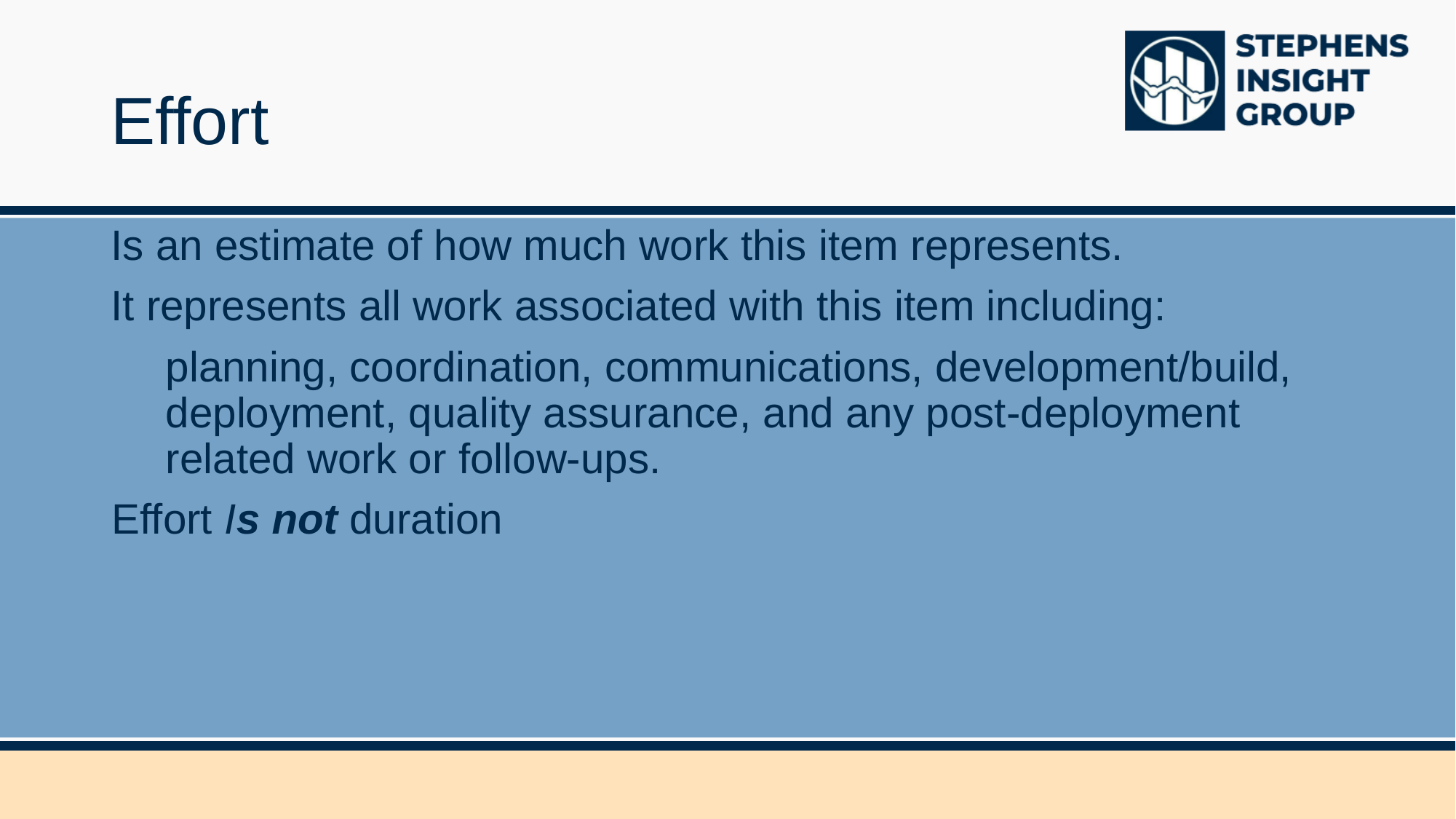

# Effort
Is an estimate of how much work this item represents.
It represents all work associated with this item including:
planning, coordination, communications, development/build, deployment, quality assurance, and any post-deployment related work or follow-ups.
Effort Is not duration